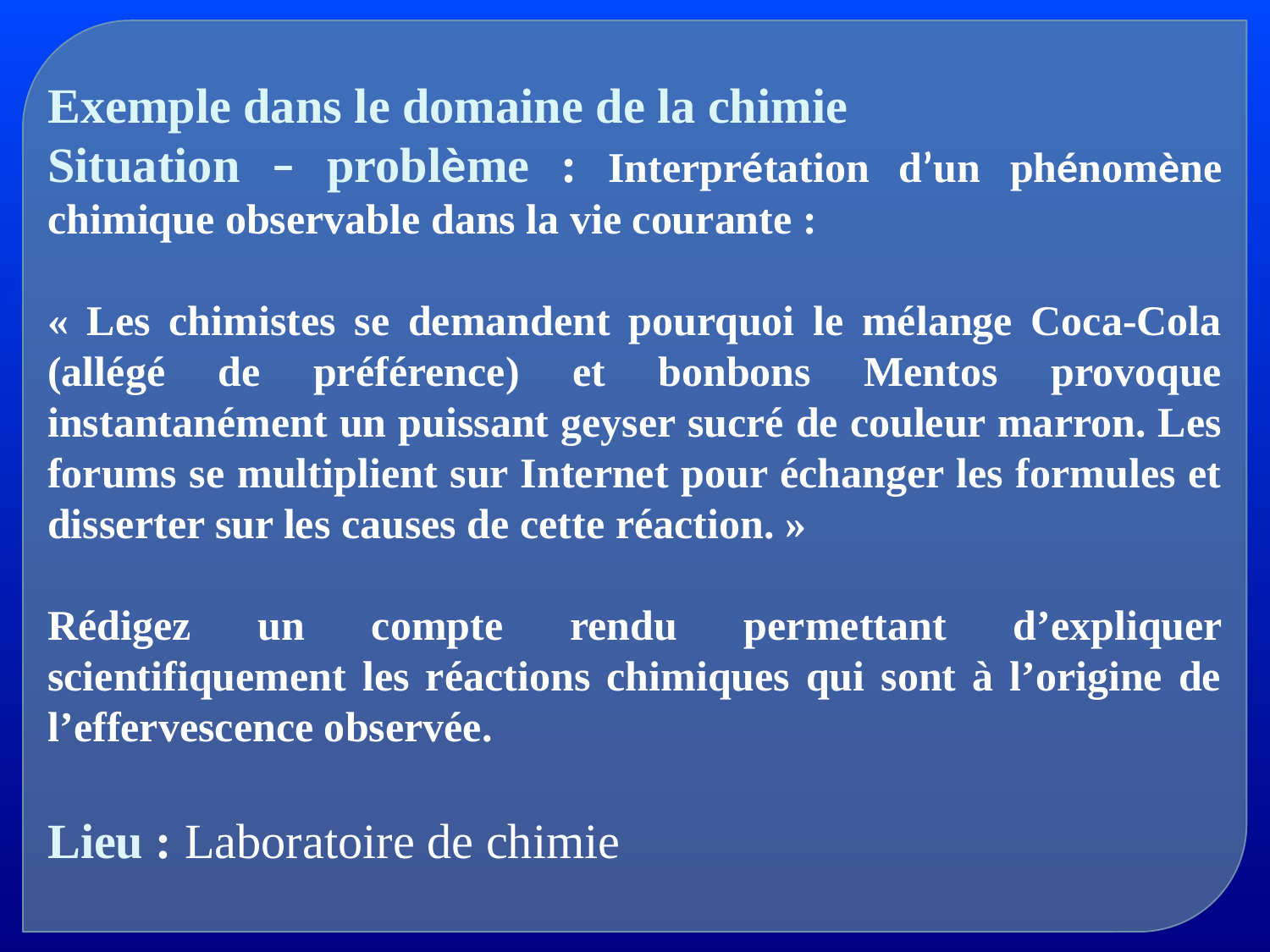

Exemple dans le domaine de la chimie
Situation – problème : Interprétation d’un phénomène chimique observable dans la vie courante :

« Les chimistes se demandent pourquoi le mélange Coca-Cola (allégé de préférence) et bonbons Mentos provoque instantanément un puissant geyser sucré de couleur marron. Les forums se multiplient sur Internet pour échanger les formules et disserter sur les causes de cette réaction. »

Rédigez un compte rendu permettant d’expliquer scientifiquement les réactions chimiques qui sont à l’origine de l’effervescence observée.

Lieu : Laboratoire de chimie